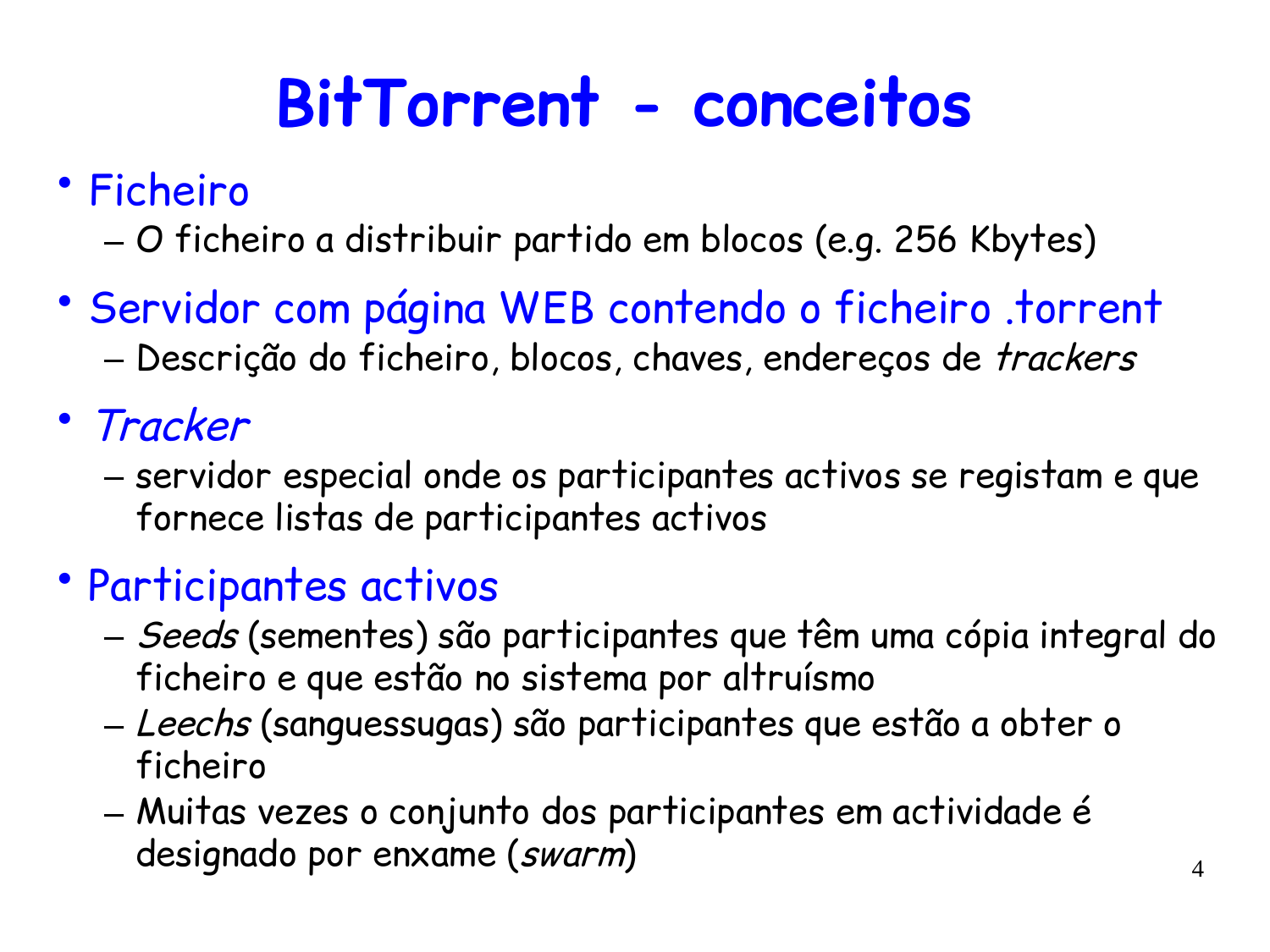

# BitTorrent - conceitos
Ficheiro
O ficheiro a distribuir partido em blocos (e.g. 256 Kbytes)
Servidor com página WEB contendo o ficheiro .torrent
Descrição do ficheiro, blocos, chaves, endereços de trackers
Tracker
servidor especial onde os participantes activos se registam e que fornece listas de participantes activos
Participantes activos
Seeds (sementes) são participantes que têm uma cópia integral do ficheiro e que estão no sistema por altruísmo
Leechs (sanguessugas) são participantes que estão a obter o ficheiro
Muitas vezes o conjunto dos participantes em actividade é designado por enxame (swarm)

4